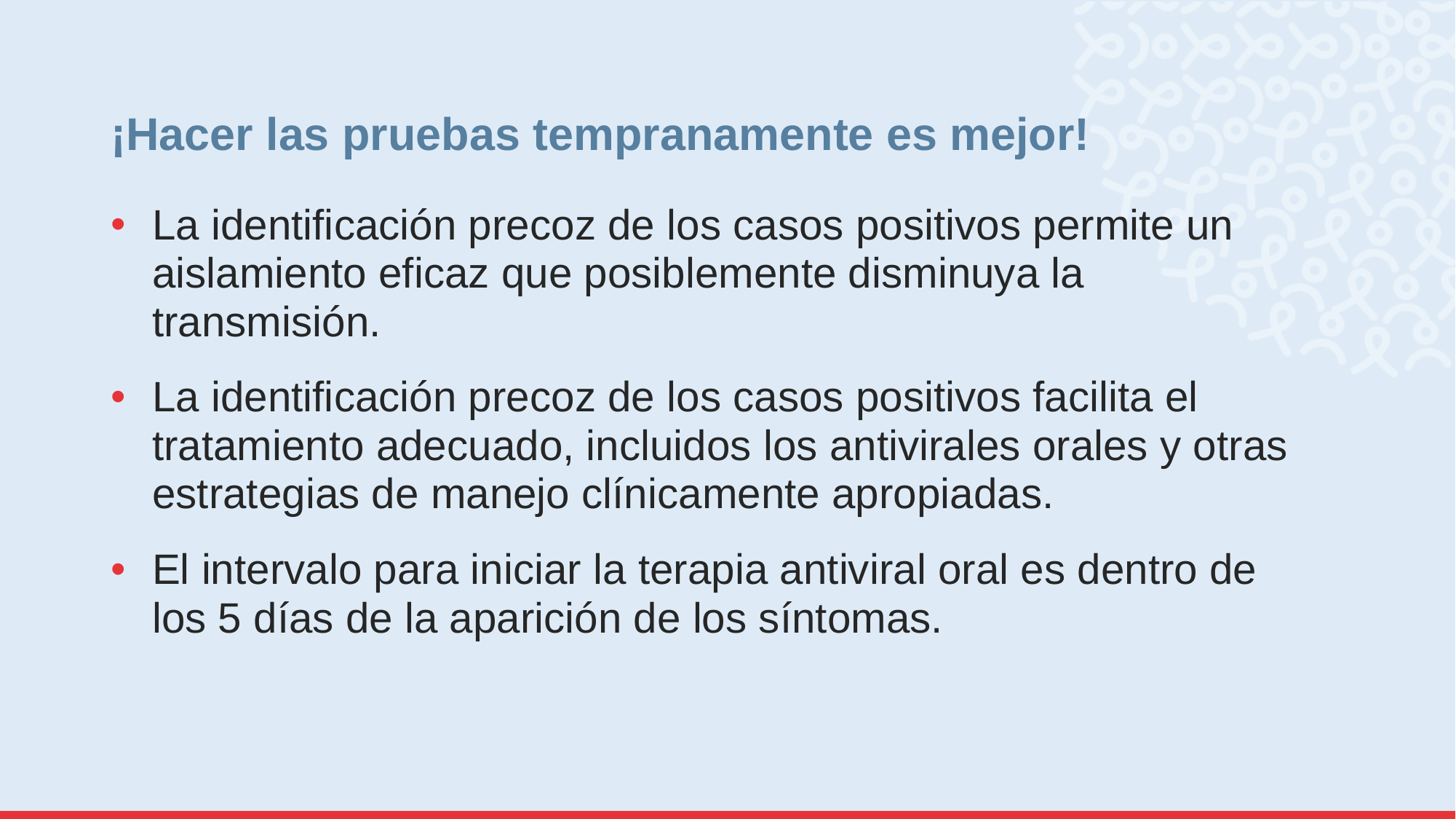

# ¡Hacer las pruebas tempranamente es mejor!
La identificación precoz de los casos positivos permite un aislamiento eficaz que posiblemente disminuya la transmisión.
La identificación precoz de los casos positivos facilita el tratamiento adecuado, incluidos los antivirales orales y otras estrategias de manejo clínicamente apropiadas.
El intervalo para iniciar la terapia antiviral oral es dentro de los 5 días de la aparición de los síntomas.